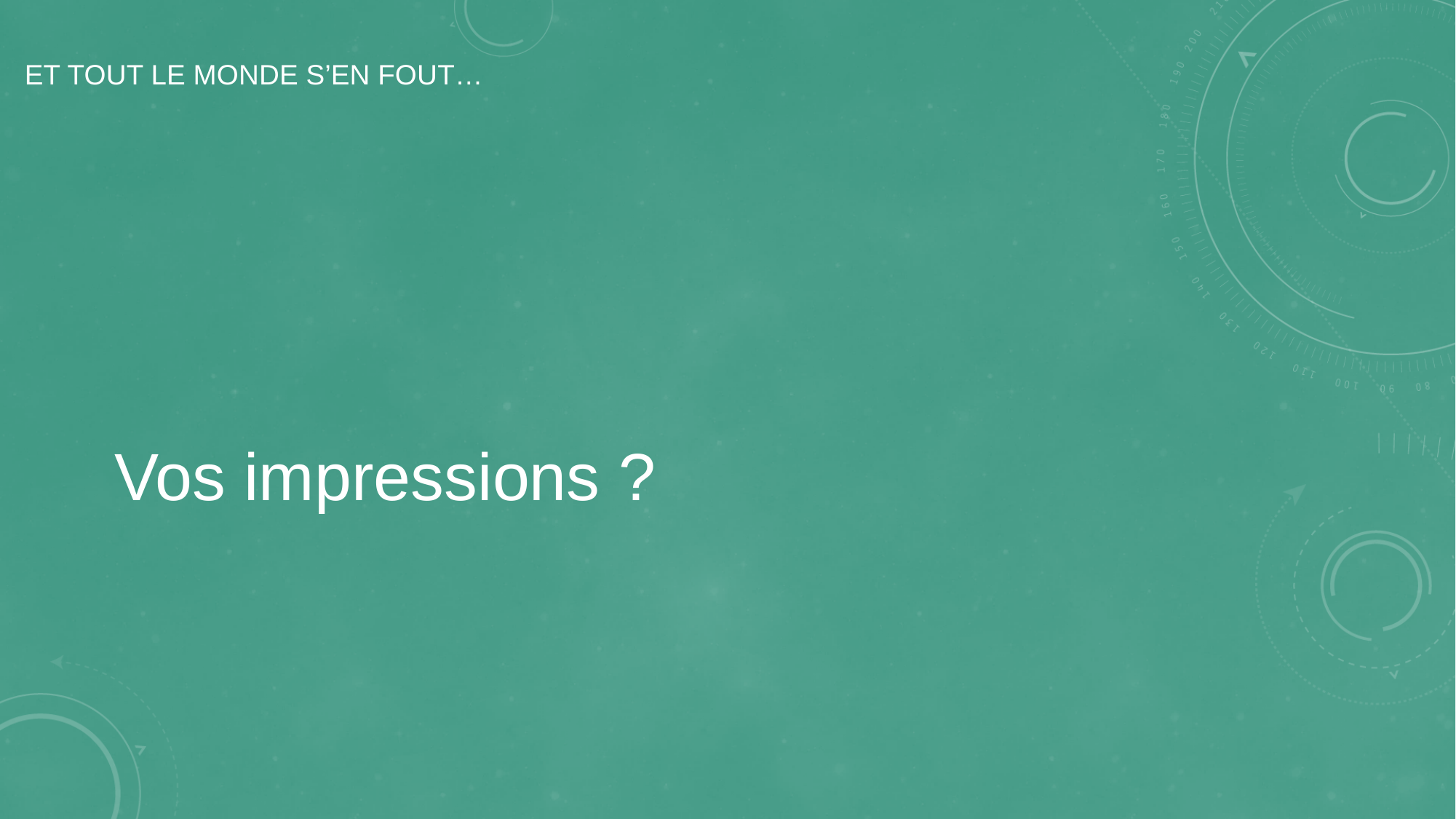

# Et tout le monde s’en fout…

Vos impressions ?